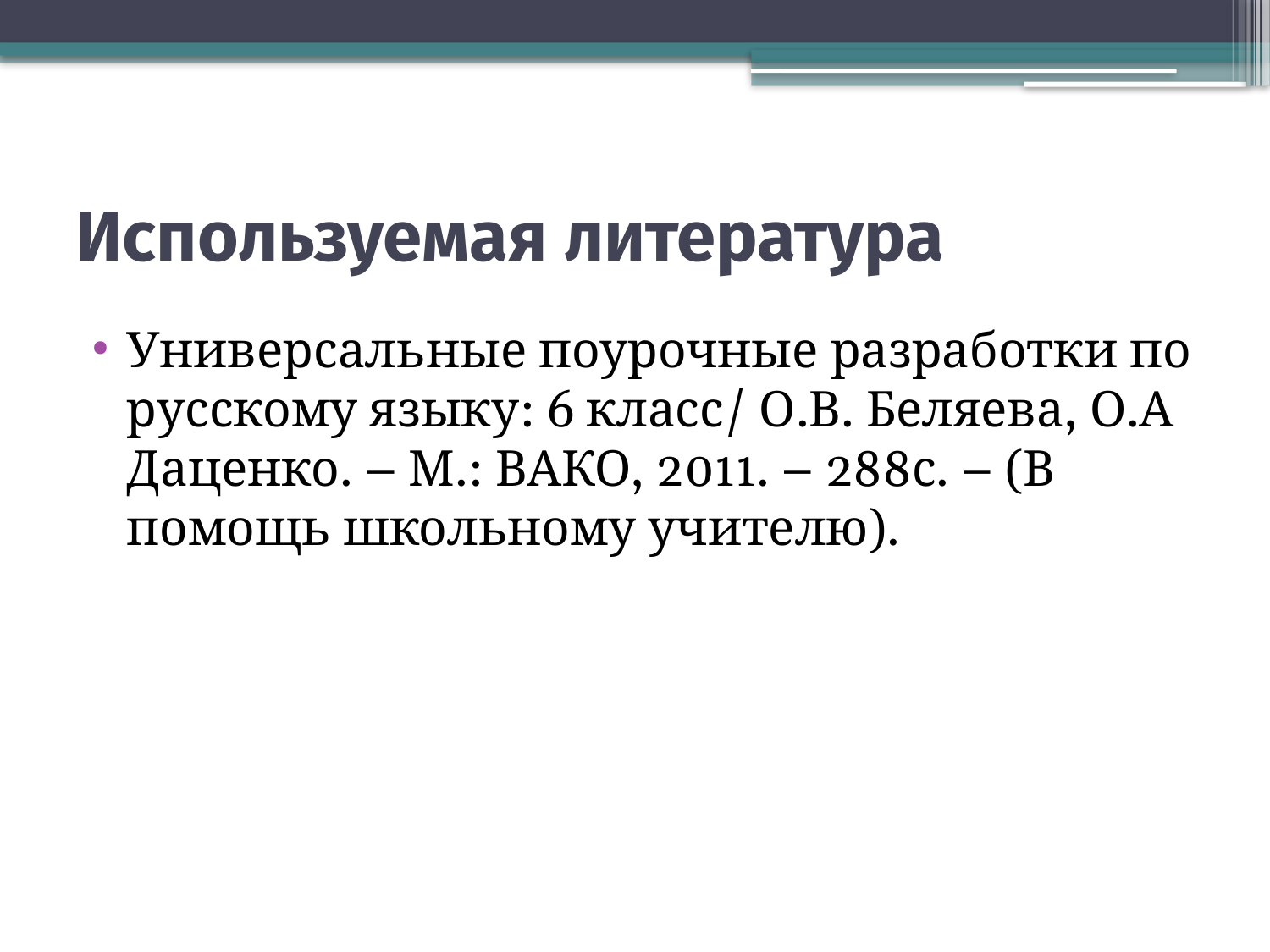

# Используемая литература
Универсальные поурочные разработки по русскому языку: 6 класс/ О.В. Беляева, О.А Даценко. – М.: ВАКО, 2011. – 288с. – (В помощь школьному учителю).